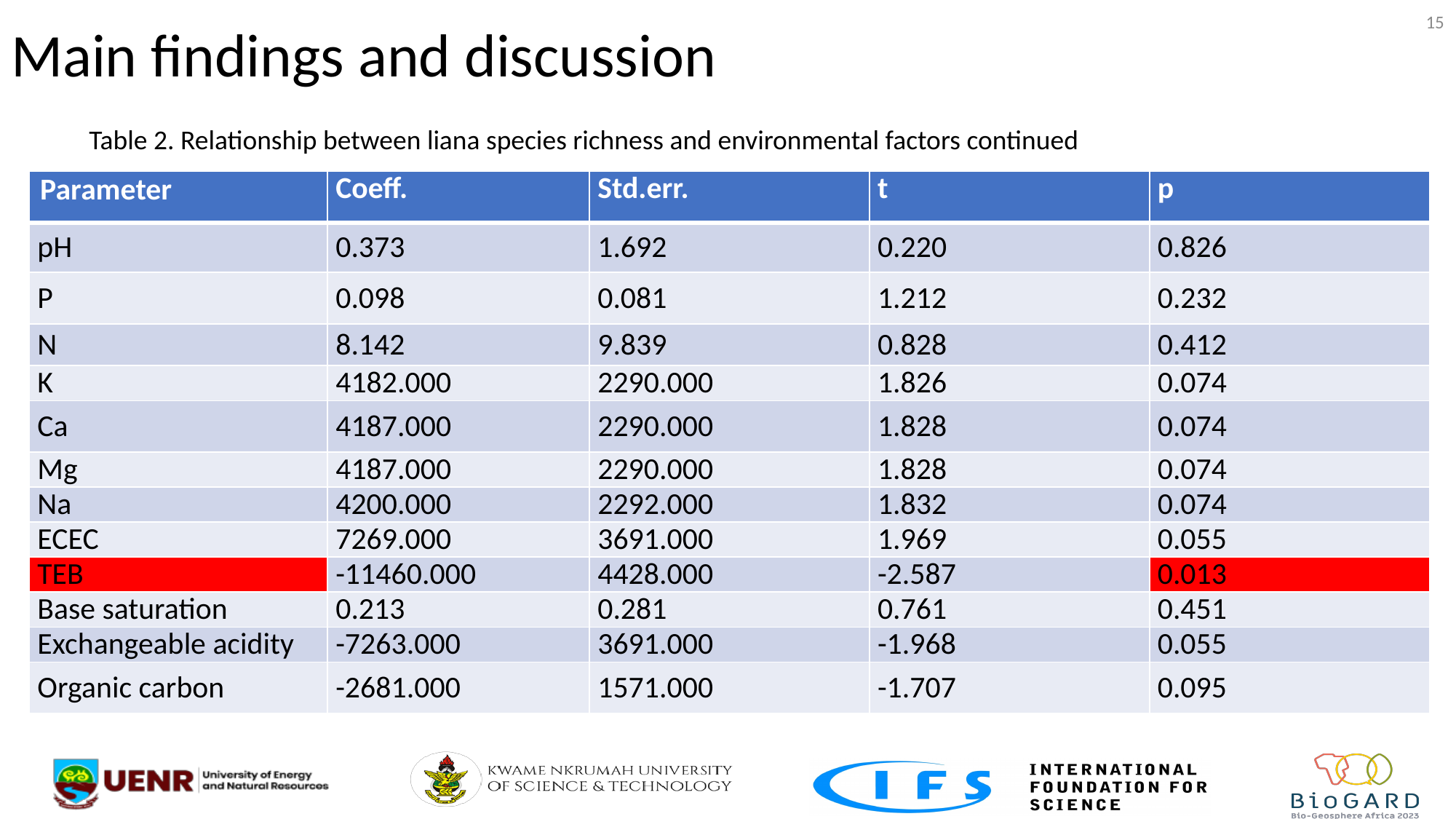

# Main findings and discussion
15
Table 2. Relationship between liana species richness and environmental factors continued
| Parameter | Coeff. | Std.err. | t | p |
| --- | --- | --- | --- | --- |
| pH | 0.373 | 1.692 | 0.220 | 0.826 |
| P | 0.098 | 0.081 | 1.212 | 0.232 |
| N | 8.142 | 9.839 | 0.828 | 0.412 |
| K | 4182.000 | 2290.000 | 1.826 | 0.074 |
| Ca | 4187.000 | 2290.000 | 1.828 | 0.074 |
| Mg | 4187.000 | 2290.000 | 1.828 | 0.074 |
| Na | 4200.000 | 2292.000 | 1.832 | 0.074 |
| ECEC | 7269.000 | 3691.000 | 1.969 | 0.055 |
| TEB | -11460.000 | 4428.000 | -2.587 | 0.013 |
| Base saturation | 0.213 | 0.281 | 0.761 | 0.451 |
| Exchangeable acidity | -7263.000 | 3691.000 | -1.968 | 0.055 |
| Organic carbon | -2681.000 | 1571.000 | -1.707 | 0.095 |